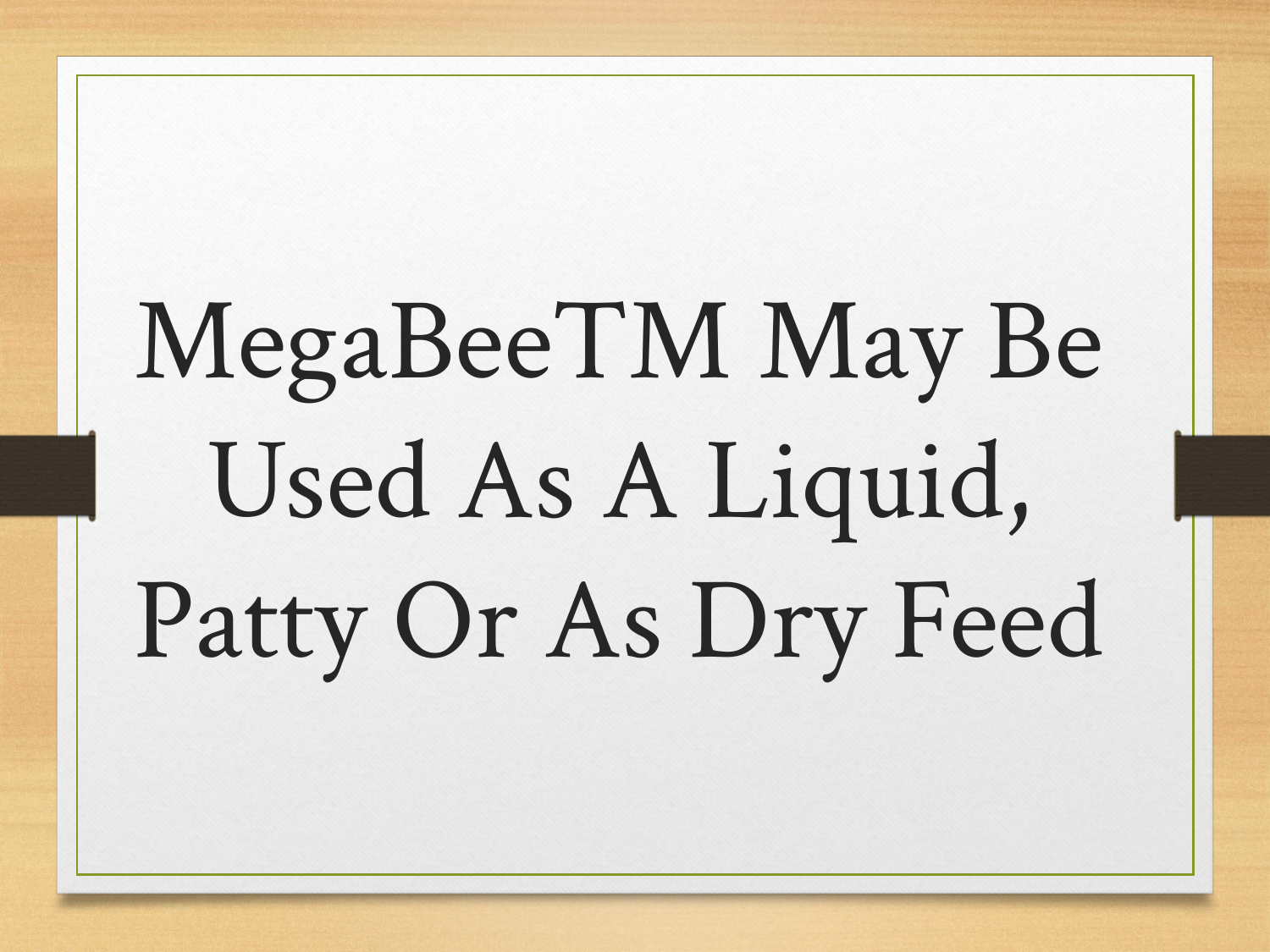

MegaBee™ May Be Used As A Liquid, Patty Or As Dry Feed